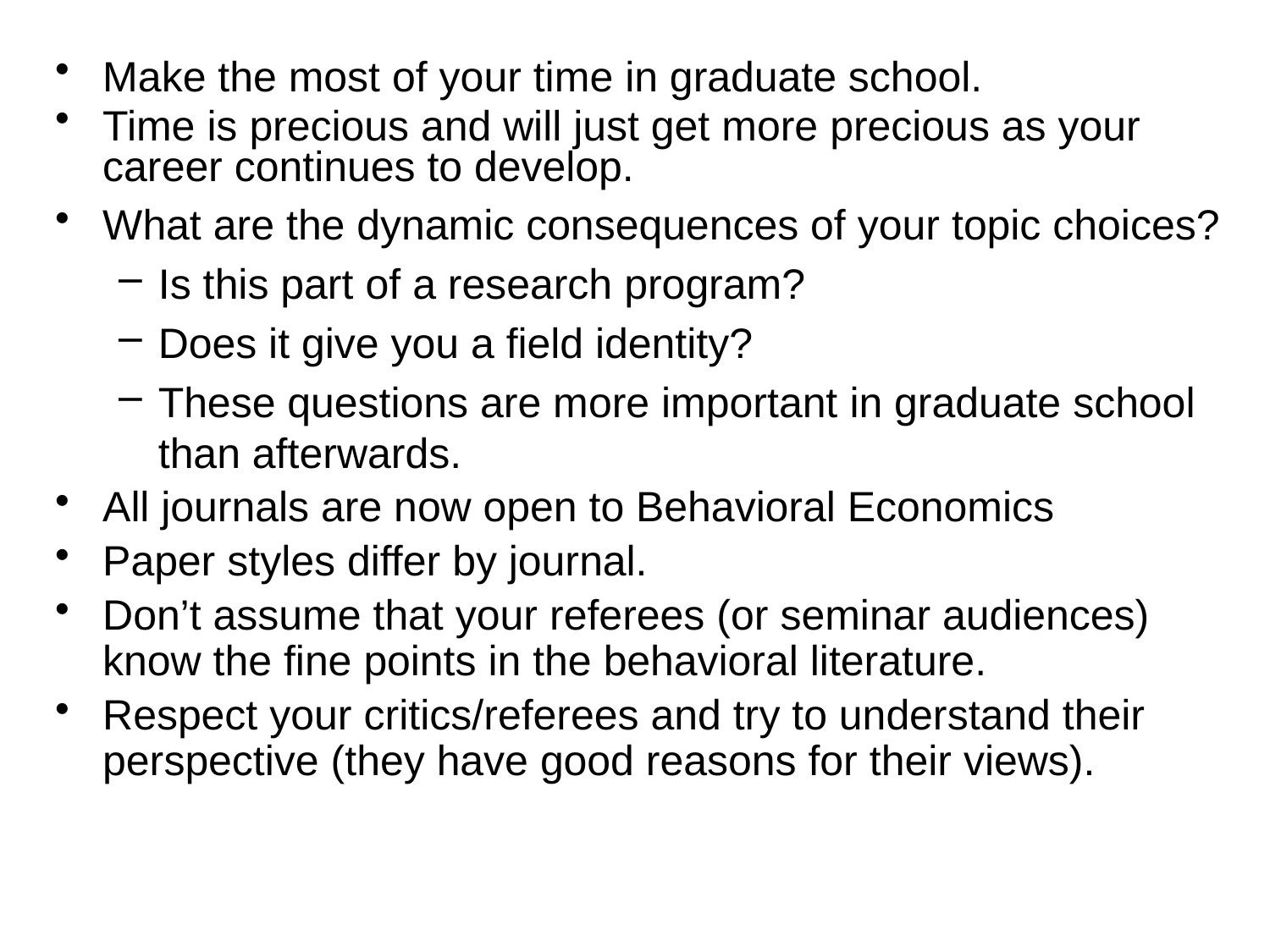

Make the most of your time in graduate school.
Time is precious and will just get more precious as your career continues to develop.
What are the dynamic consequences of your topic choices?
Is this part of a research program?
Does it give you a field identity?
These questions are more important in graduate school than afterwards.
All journals are now open to Behavioral Economics
Paper styles differ by journal.
Don’t assume that your referees (or seminar audiences) know the fine points in the behavioral literature.
Respect your critics/referees and try to understand their perspective (they have good reasons for their views).